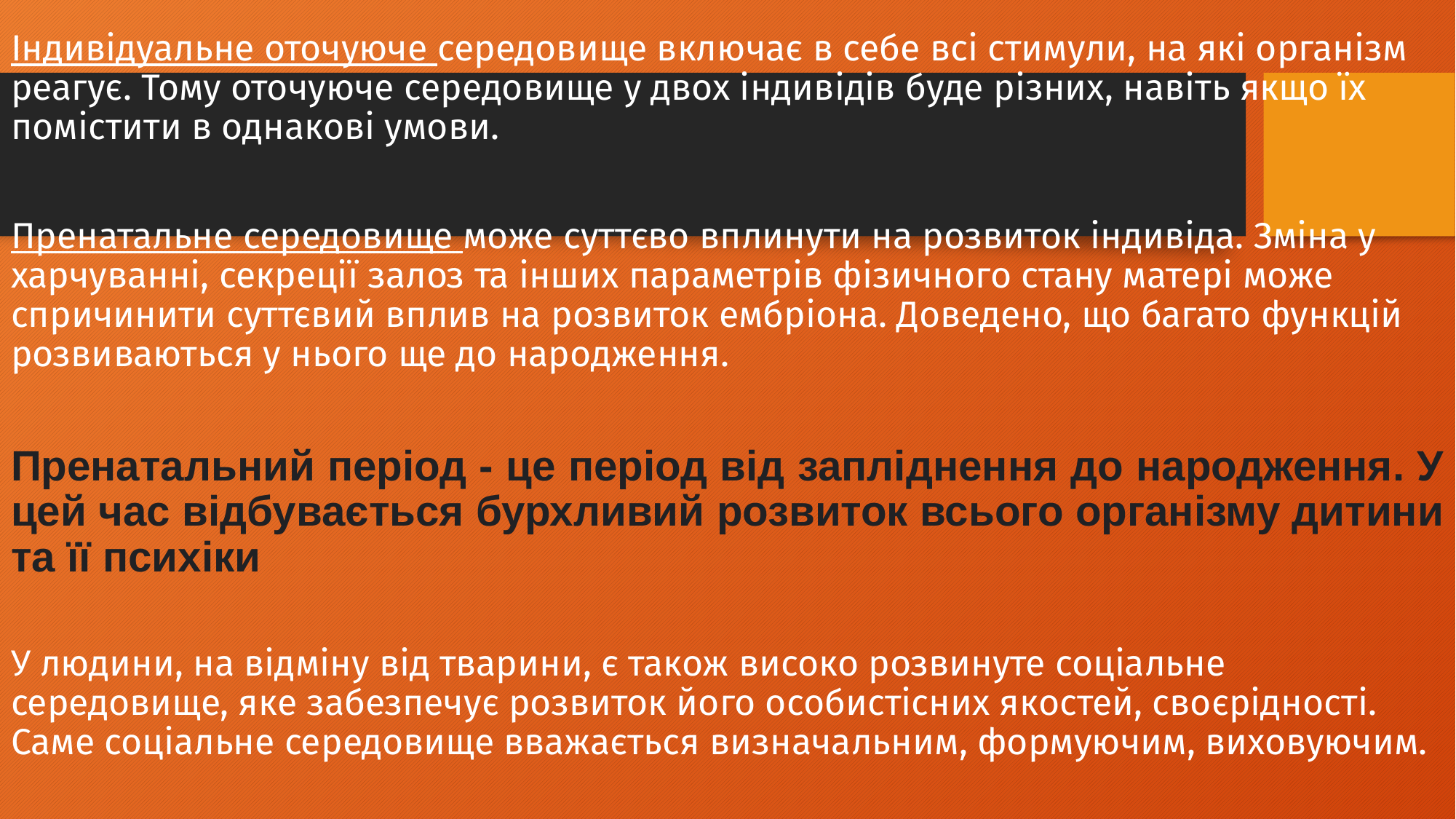

Індивідуальне оточуюче середовище включає в себе всі стимули, на які організм реагує. Тому оточуюче середовище у двох індивідів буде різних, навіть якщо їх помістити в однакові умови.

Пренатальне середовище може суттєво вплинути на розвиток індивіда. Зміна у харчуванні, секреції залоз та інших параметрів фізичного стану матері може спричинити суттєвий вплив на розвиток ембріона. Доведено, що багато функцій розвиваються у нього ще до народження.

Пренатальний період - це період від запліднення до народження. У цей час відбувається бурхливий розвиток всього організму дитини та її психіки

У людини, на відміну від тварини, є також високо розвинуте соціальне середовище, яке забезпечує розвиток його особистісних якостей, своєрідності. Саме соціальне середовище вважається визначальним, формуючим, виховуючим.